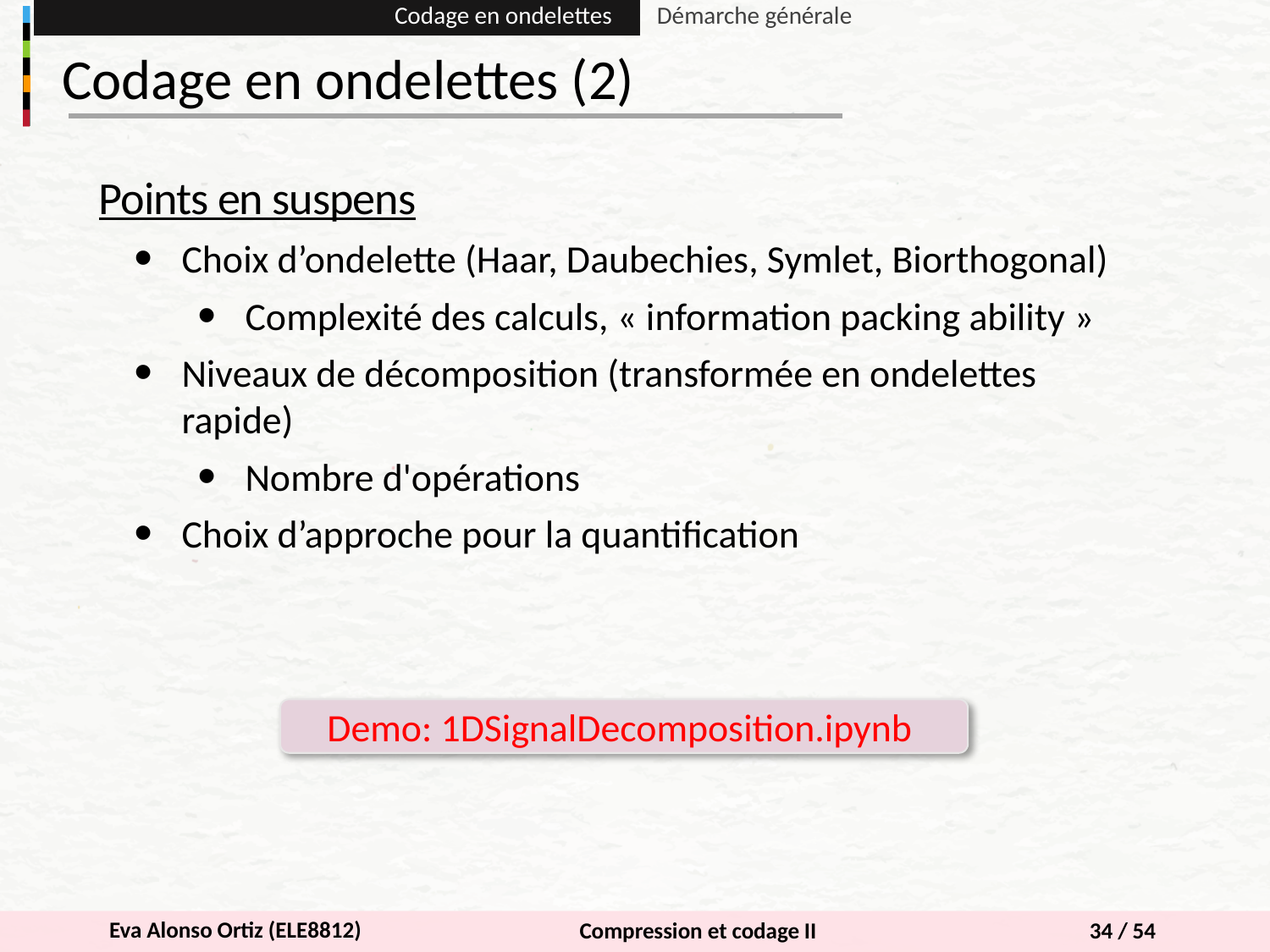

Codage en ondelettes
Démarche générale

Codage en ondelettes (2)
Points en suspens
Choix d’ondelette (Haar, Daubechies, Symlet, Biorthogonal)
Complexité des calculs, « information packing ability »
Niveaux de décomposition (transformée en ondelettes rapide)
Nombre d'opérations
Choix d’approche pour la quantification
Demo: 1DSignalDecomposition.ipynb